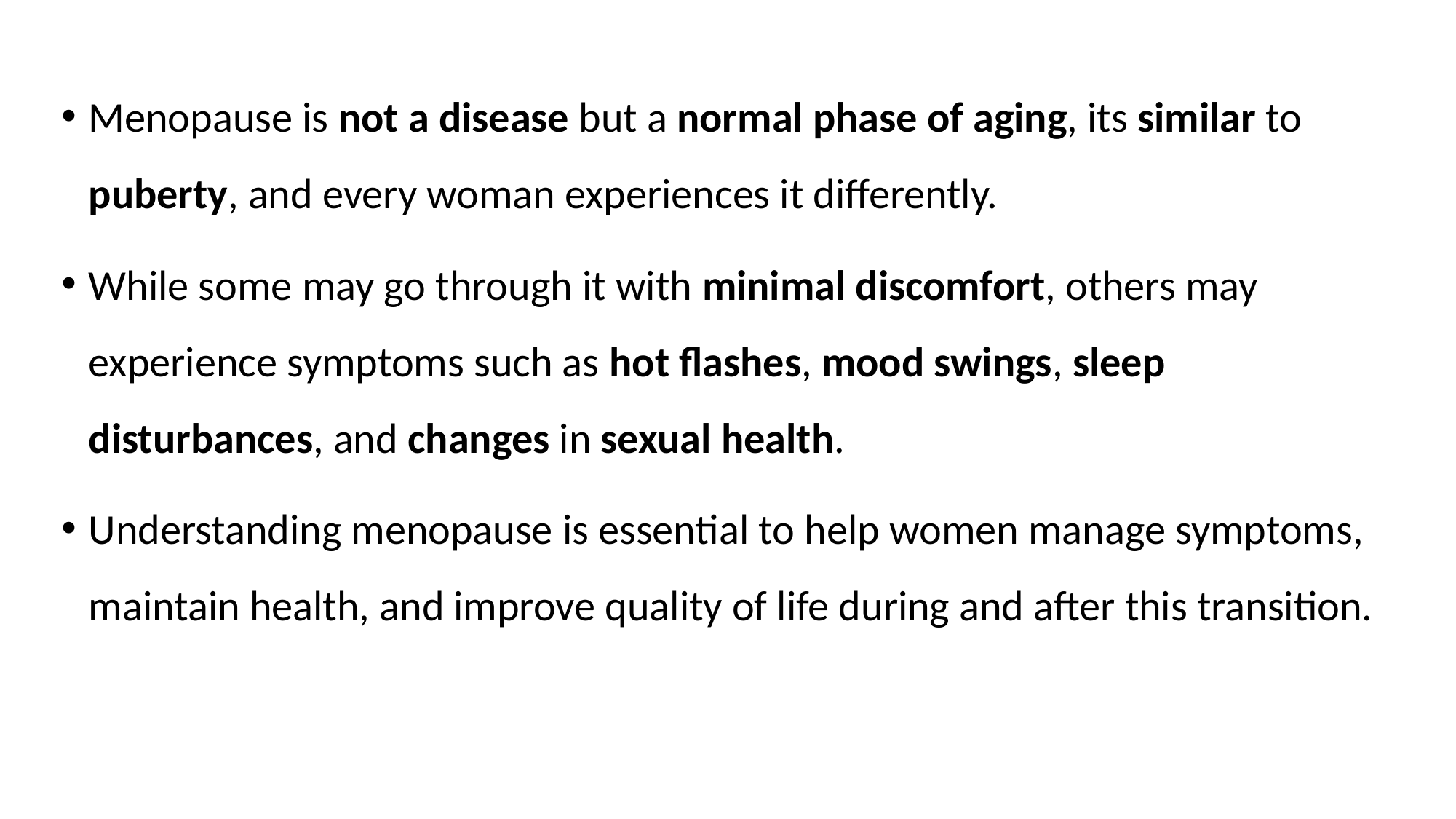

Menopause is not a disease but a normal phase of aging, its similar to puberty, and every woman experiences it differently.
While some may go through it with minimal discomfort, others may experience symptoms such as hot flashes, mood swings, sleep disturbances, and changes in sexual health.
Understanding menopause is essential to help women manage symptoms, maintain health, and improve quality of life during and after this transition.